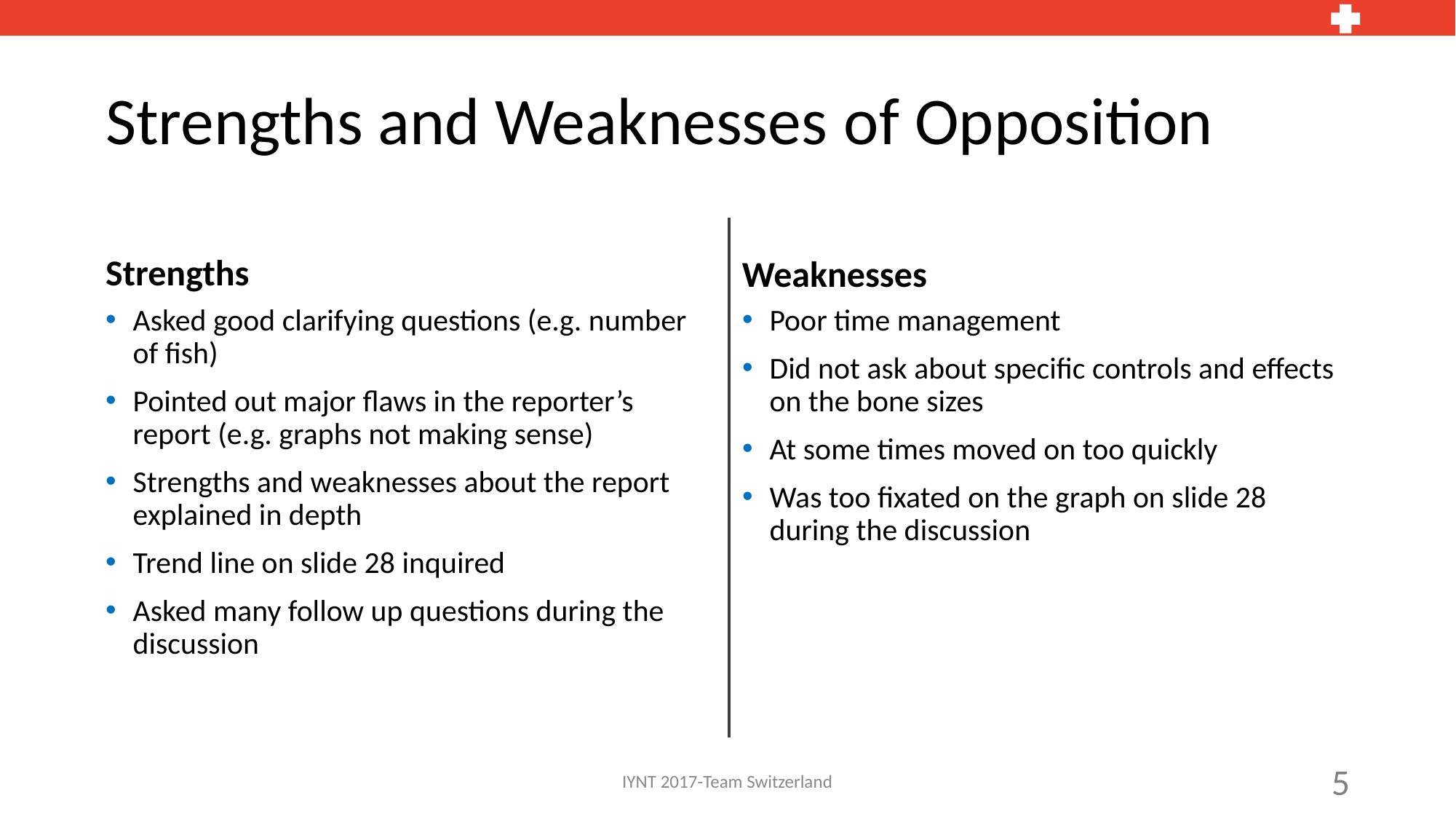

# Strengths and Weaknesses of Opposition
Strengths
Weaknesses
Asked good clarifying questions (e.g. number of fish)
Pointed out major flaws in the reporter’s report (e.g. graphs not making sense)
Strengths and weaknesses about the report explained in depth
Trend line on slide 28 inquired
Asked many follow up questions during the discussion
Poor time management
Did not ask about specific controls and effects on the bone sizes
At some times moved on too quickly
Was too fixated on the graph on slide 28 during the discussion

5
IYNT 2017-Team Switzerland